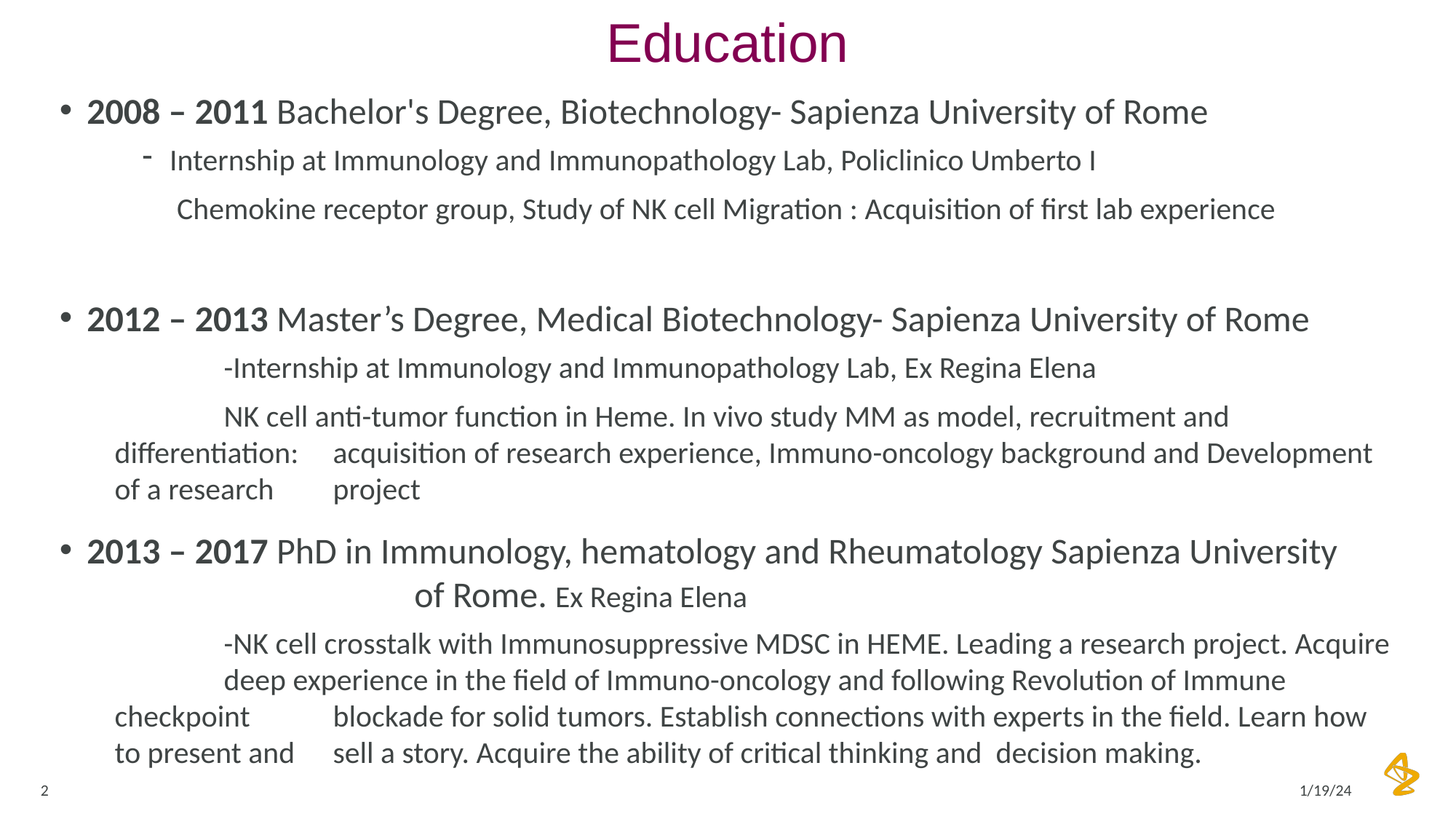

# Education
2008 – 2011 Bachelor's Degree, Biotechnology- Sapienza University of Rome
Internship at Immunology and Immunopathology Lab, Policlinico Umberto I
     Chemokine receptor group, Study of NK cell Migration : Acquisition of first lab experience

2012 – 2013 Master’s Degree, Medical Biotechnology- Sapienza University of Rome
	-Internship at Immunology and Immunopathology Lab, Ex Regina Elena
	NK cell anti-tumor function in Heme. In vivo study MM as model, recruitment and differentiation: 	acquisition of research experience, Immuno-oncology background and Development of a research 	project
2013 – 2017 PhD in Immunology, hematology and Rheumatology Sapienza University 		   	of Rome. Ex Regina Elena
	-NK cell crosstalk with Immunosuppressive MDSC in HEME. Leading a research project. Acquire 	deep experience in the field of Immuno-oncology and following Revolution of Immune checkpoint 	blockade for solid tumors. Establish connections with experts in the field. Learn how to present and  	sell a story. Acquire the ability of critical thinking and  decision making.

2
1/19/24